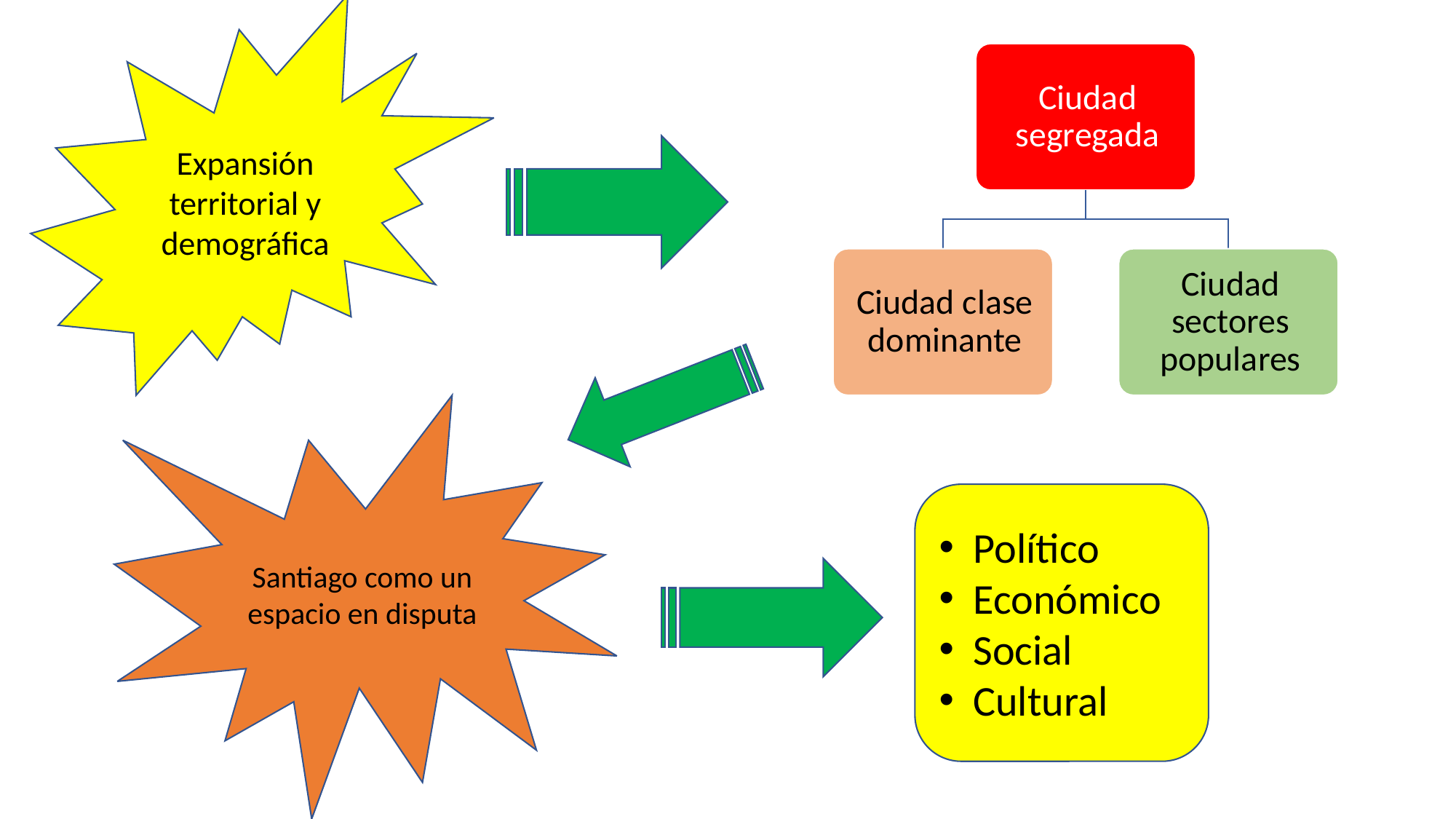

Expansión territorial y demográfica
#
Ciudad segregada
Ciudad clase dominante
Ciudad sectores populares

Santiago como un espacio en disputa
Político
Económico
Social
Cultural